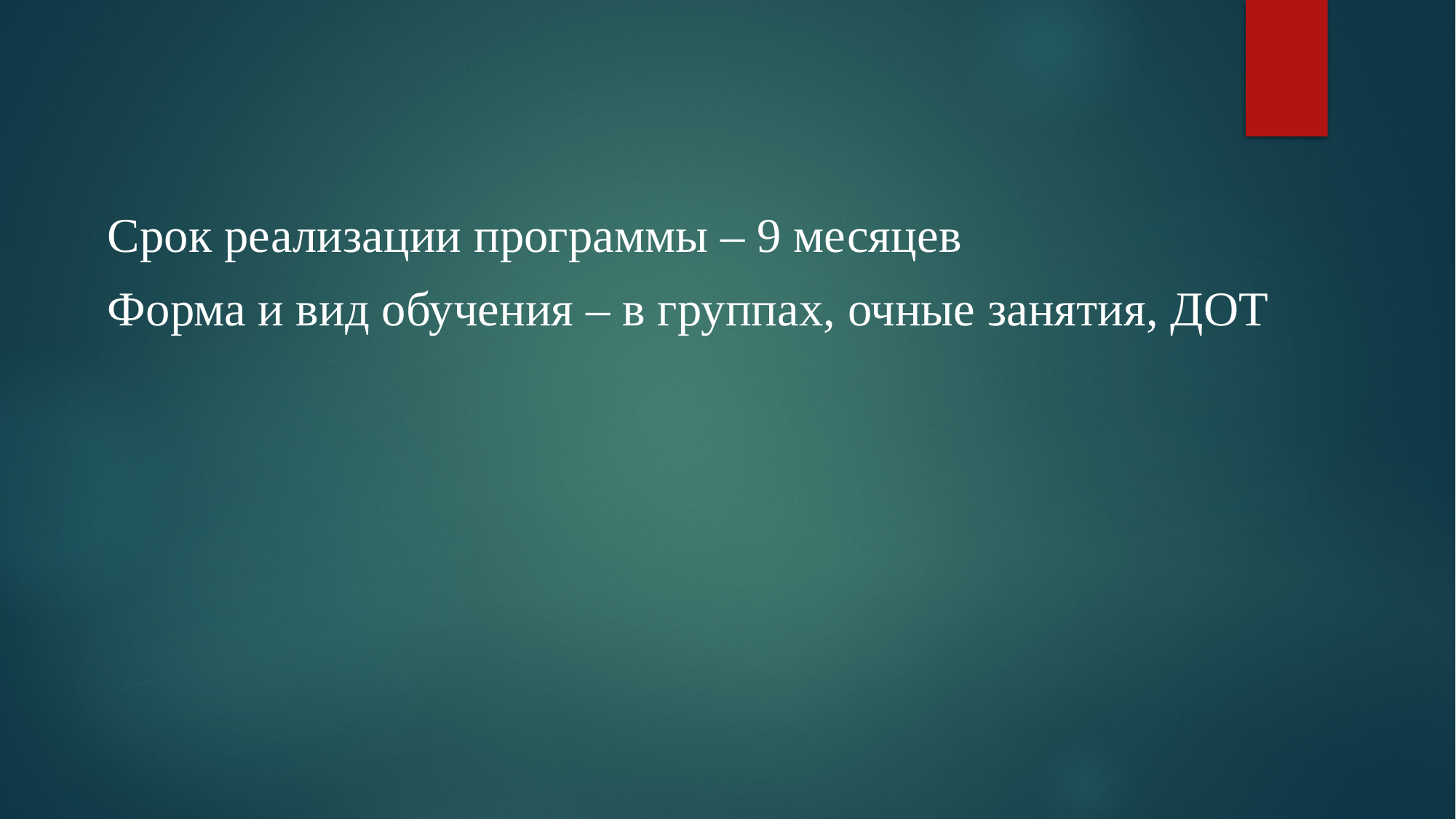

Срок реализации программы – 9 месяцев
Форма и вид обучения – в группах, очные занятия, ДОТ